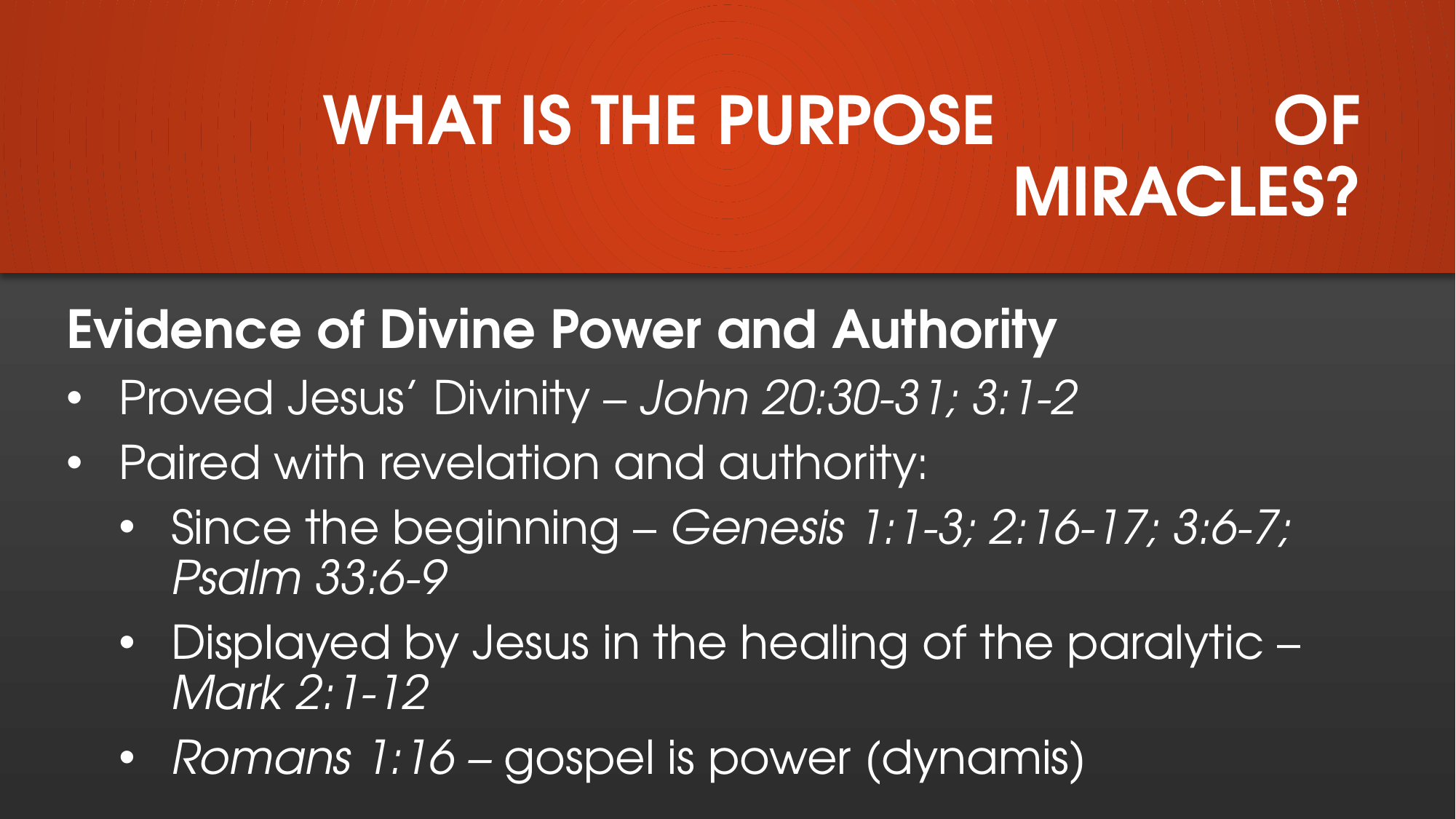

# What is the Purpose               of Miracles?

Evidence of Divine Power and Authority
Proved Jesus’ Divinity – John 20:30-31; 3:1-2
Paired with revelation and authority:
Since the beginning – Genesis 1:1-3; 2:16-17; 3:6-7; Psalm 33:6-9
Displayed by Jesus in the healing of the paralytic – Mark 2:1-12
Romans 1:16 – gospel is power (dynamis)